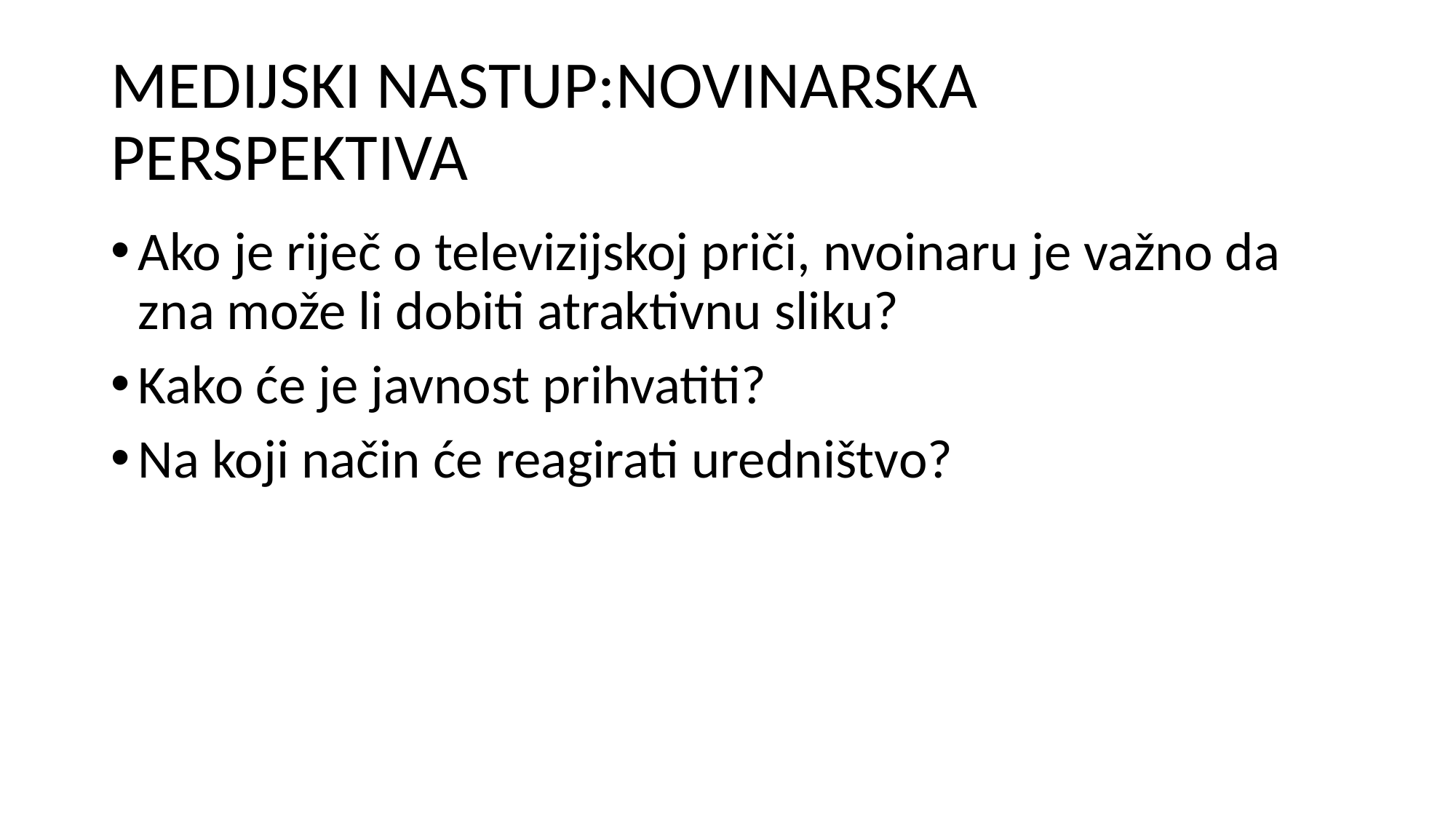

# MEDIJSKI NASTUP:NOVINARSKA PERSPEKTIVA
Ako je riječ o televizijskoj priči, nvoinaru je važno da zna može li dobiti atraktivnu sliku?
Kako će je javnost prihvatiti?
Na koji način će reagirati uredništvo?